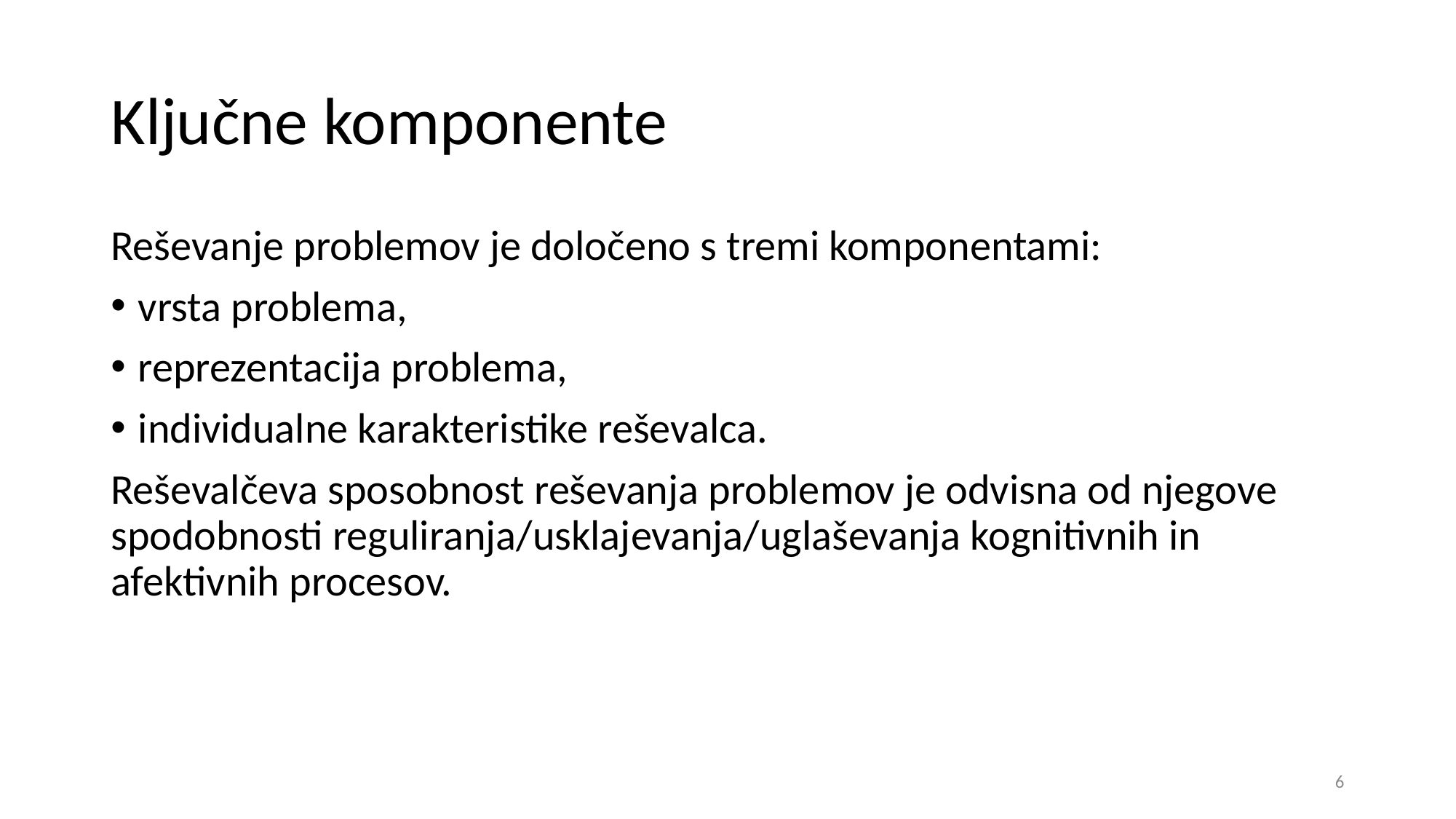

# Ključne komponente
Reševanje problemov je določeno s tremi komponentami:
vrsta problema,
reprezentacija problema,
individualne karakteristike reševalca.
Reševalčeva sposobnost reševanja problemov je odvisna od njegove spodobnosti reguliranja/usklajevanja/uglaševanja kognitivnih in afektivnih procesov.

6